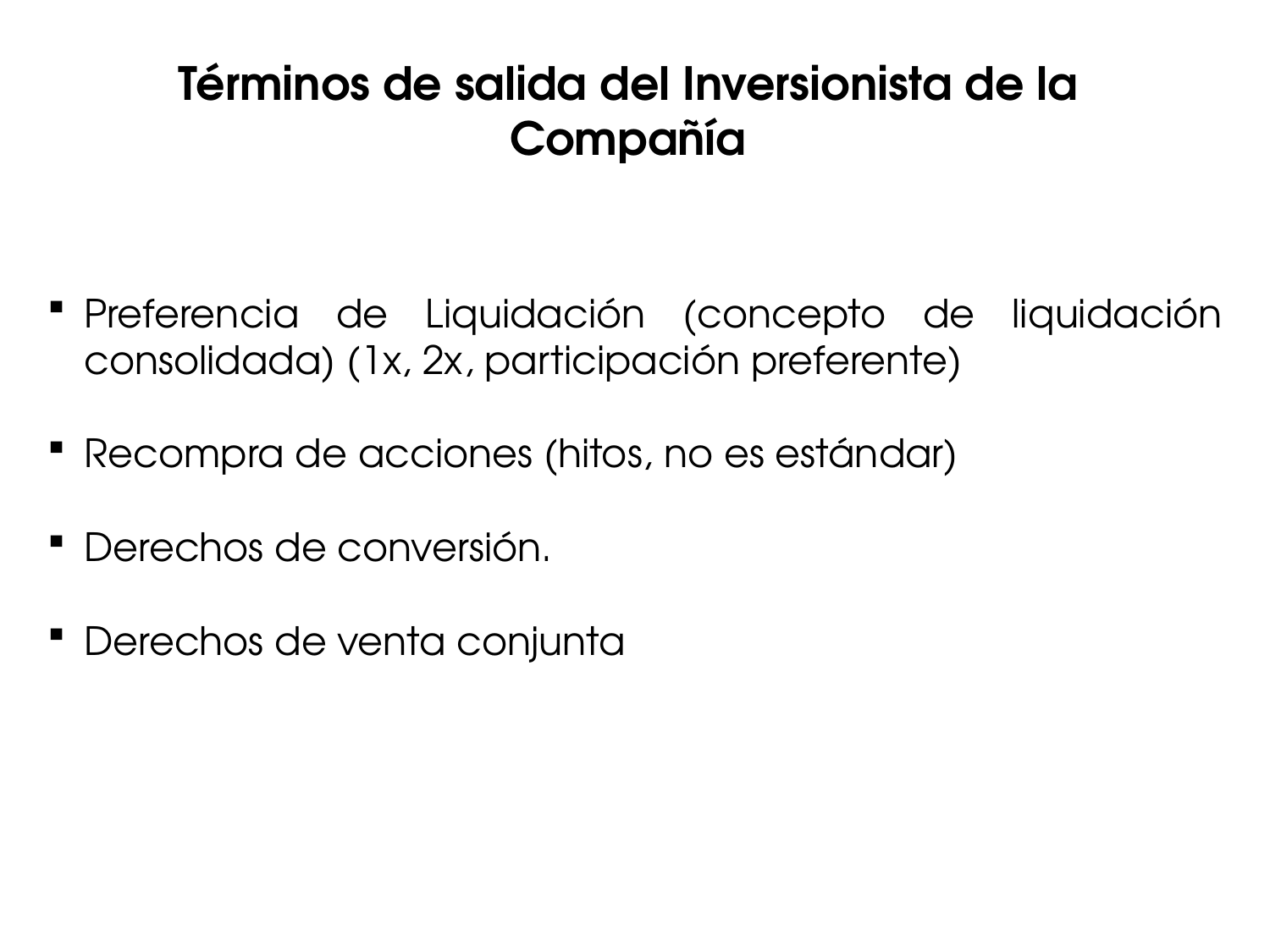

Términos de salida del Inversionista de la Compañía
Preferencia de Liquidación (concepto de liquidación consolidada) (1x, 2x, participación preferente)

Recompra de acciones (hitos, no es estándar)

Derechos de conversión.

Derechos de venta conjunta